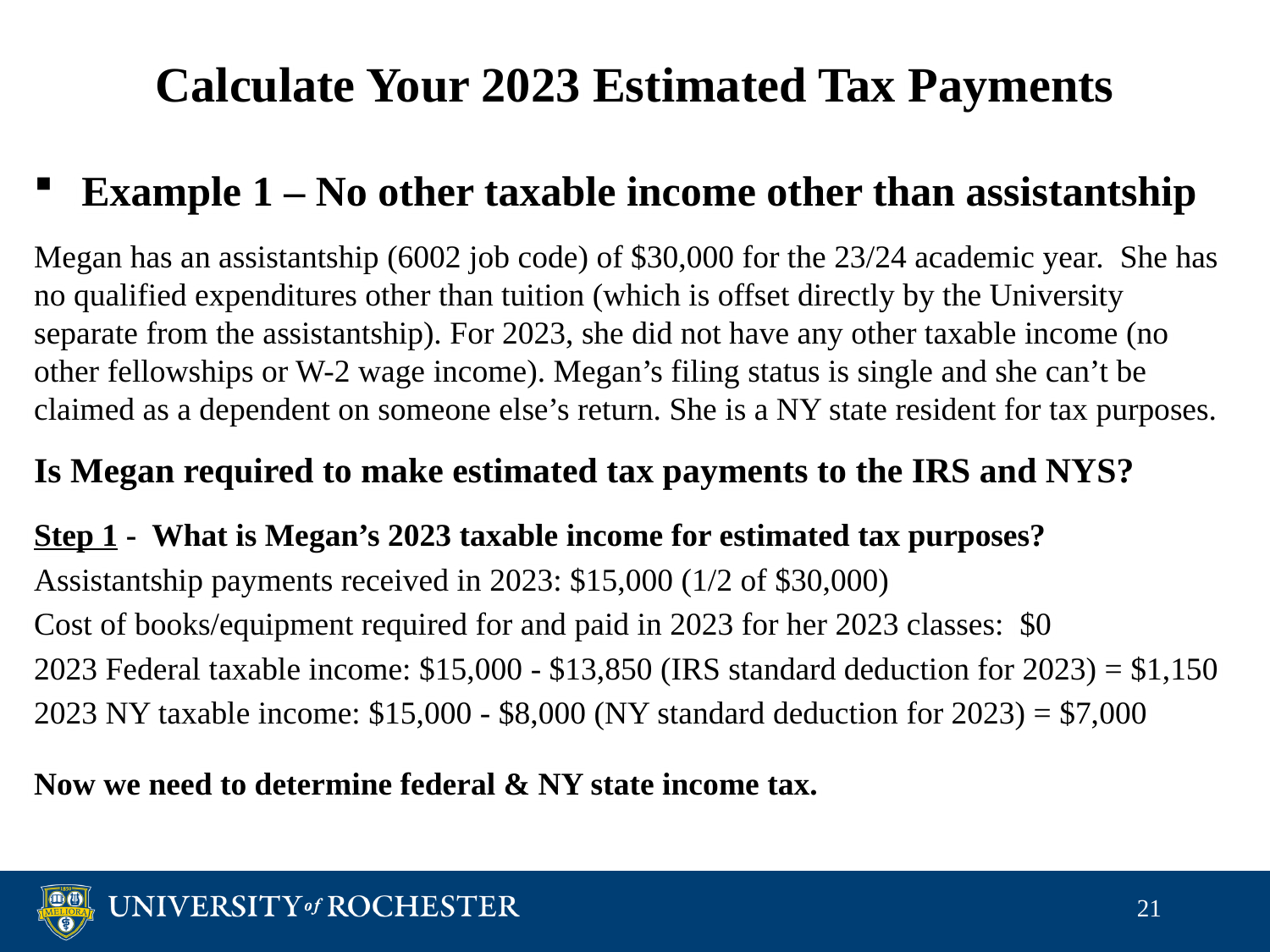

# Calculate Your 2023 Estimated Tax Payments
Example 1 – No other taxable income other than assistantship

Megan has an assistantship (6002 job code) of $30,000 for the 23/24 academic year.  She has no qualified expenditures other than tuition (which is offset directly by the University separate from the assistantship). For 2023, she did not have any other taxable income (no other fellowships or W-2 wage income). Megan’s filing status is single and she can’t be claimed as a dependent on someone else’s return. She is a NY state resident for tax purposes.

Is Megan required to make estimated tax payments to the IRS and NYS?

Step 1 -  What is Megan’s 2023 taxable income for estimated tax purposes?
Assistantship payments received in 2023: $15,000 (1/2 of $30,000)
Cost of books/equipment required for and paid in 2023 for her 2023 classes:  $0
2023 Federal taxable income: $15,000 - $13,850 (IRS standard deduction for 2023) = $1,150
2023 NY taxable income: $15,000 - $8,000 (NY standard deduction for 2023) = $7,000

Now we need to determine federal & NY state income tax.